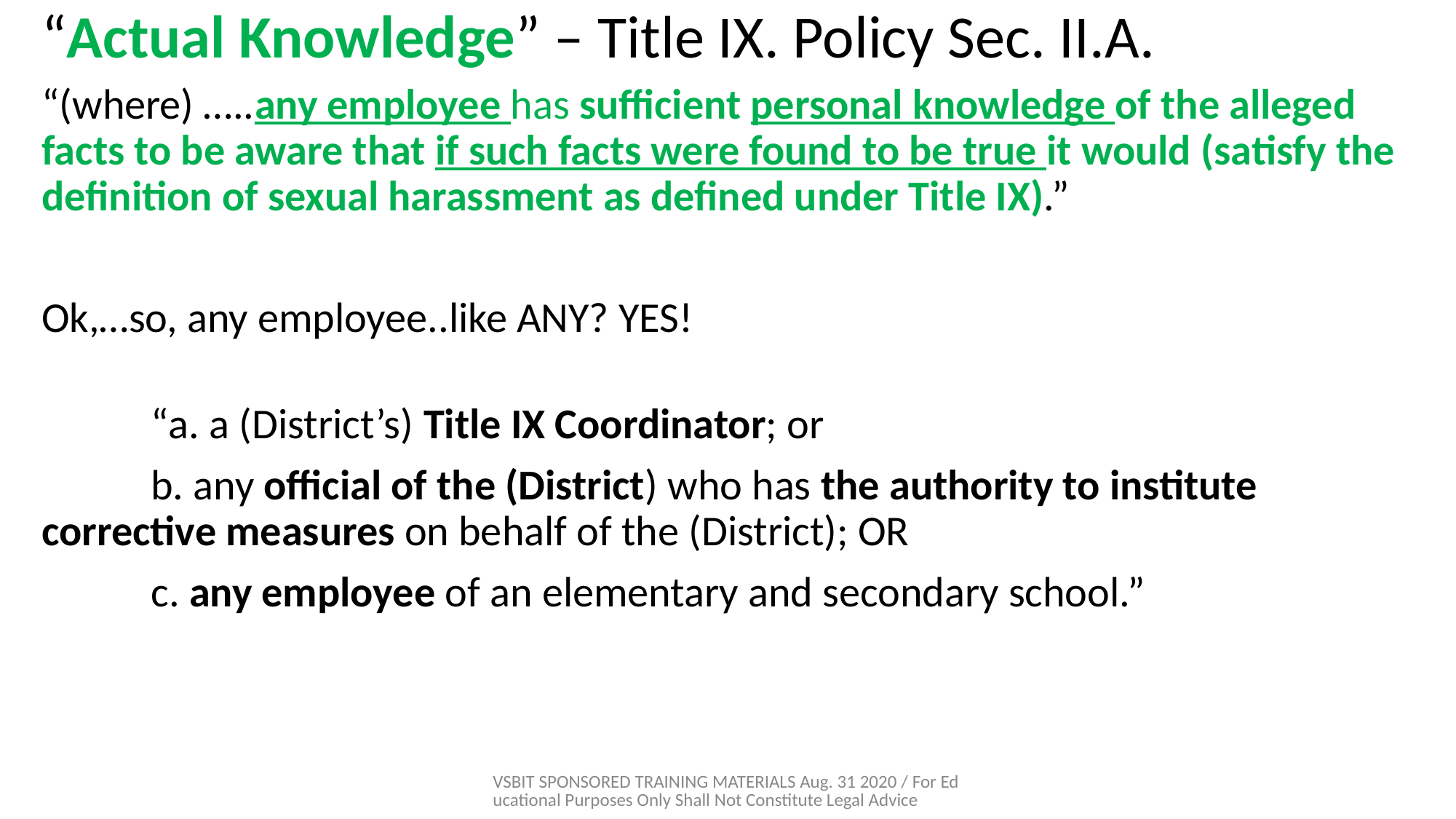

# “Actual Knowledge” – Title IX. Policy Sec. II.A.
“(where) …..any employee has sufficient personal knowledge of the alleged facts to be aware that if such facts were found to be true it would (satisfy the definition of sexual harassment as defined under Title IX).”

Ok,…so, any employee..like ANY? YES!
	“a. a (District’s) Title IX Coordinator; or
	b. any official of the (District) who has the authority to institute 	corrective measures on behalf of the (District); OR
	c. any employee of an elementary and secondary school.”

VSBIT SPONSORED TRAINING MATERIALS Aug. 31 2020 / For Educational Purposes Only Shall Not Constitute Legal Advice